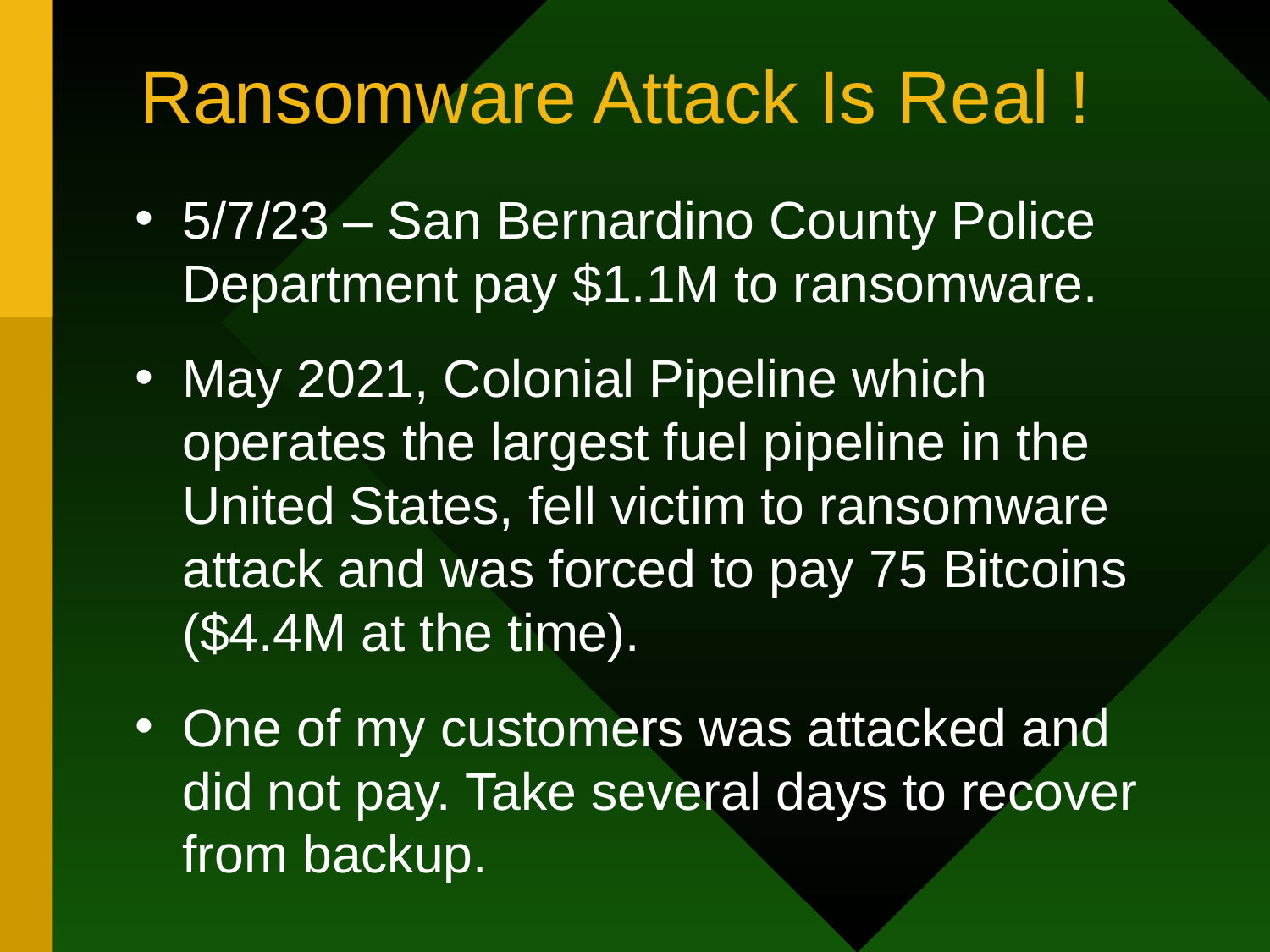

# Ransomware Attack Is Real !
5/7/23 – San Bernardino County Police Department pay $1.1M to ransomware.
May 2021, Colonial Pipeline which operates the largest fuel pipeline in the United States, fell victim to ransomware attack and was forced to pay 75 Bitcoins ($4.4M at the time).
One of my customers was attacked and did not pay. Take several days to recover from backup.